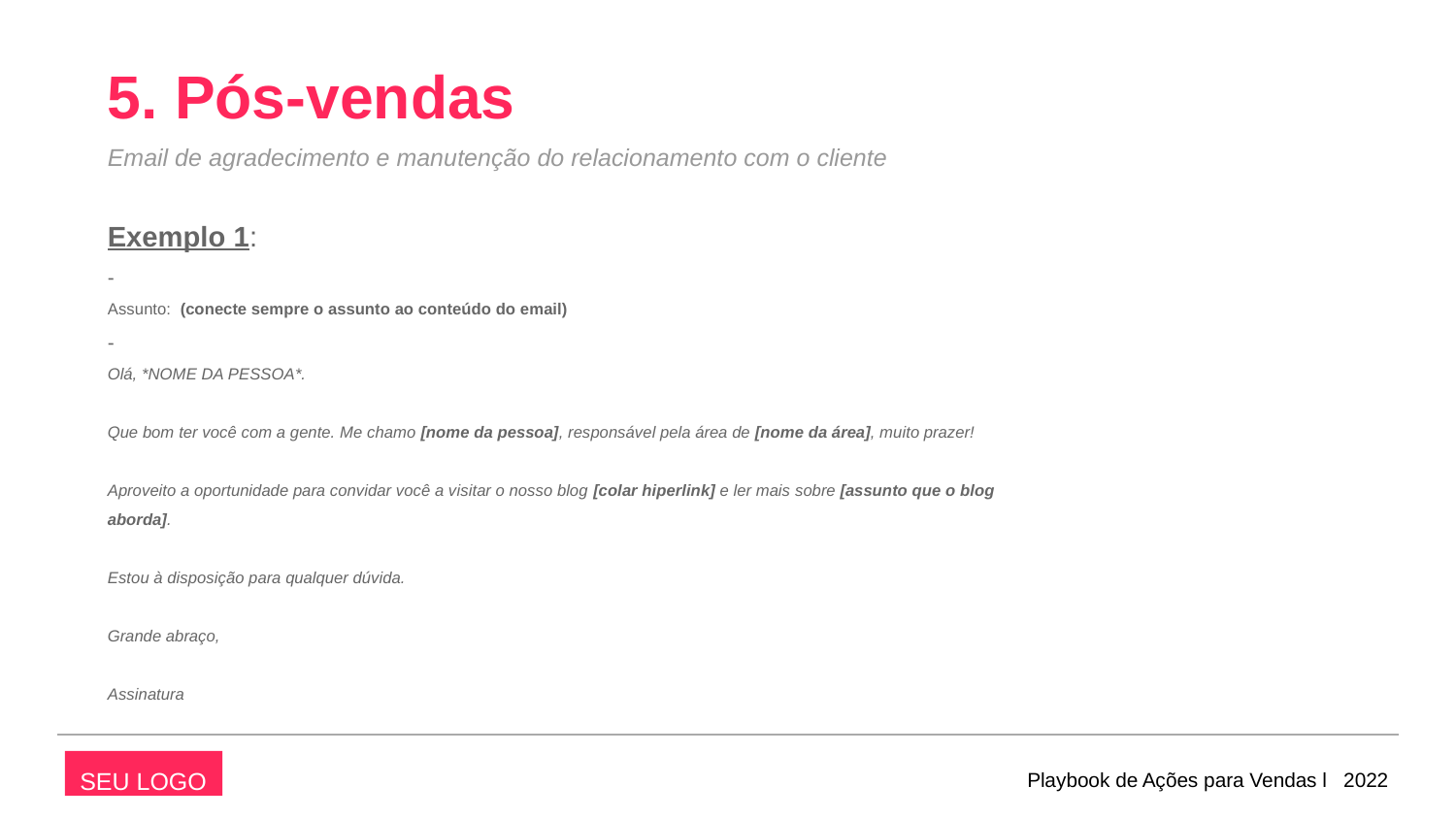

5. Pós-vendas
Email de agradecimento e manutenção do relacionamento com o cliente
Exemplo 1:
-
Assunto:  (conecte sempre o assunto ao conteúdo do email)
-
Olá, *NOME DA PESSOA*.

Que bom ter você com a gente. Me chamo [nome da pessoa], responsável pela área de [nome da área], muito prazer!

Aproveito a oportunidade para convidar você a visitar o nosso blog [colar hiperlink] e ler mais sobre [assunto que o blog aborda].

Estou à disposição para qualquer dúvida.

Grande abraço,

Assinatura

Playbook de Ações para Vendas l   2022
SEU LOGO